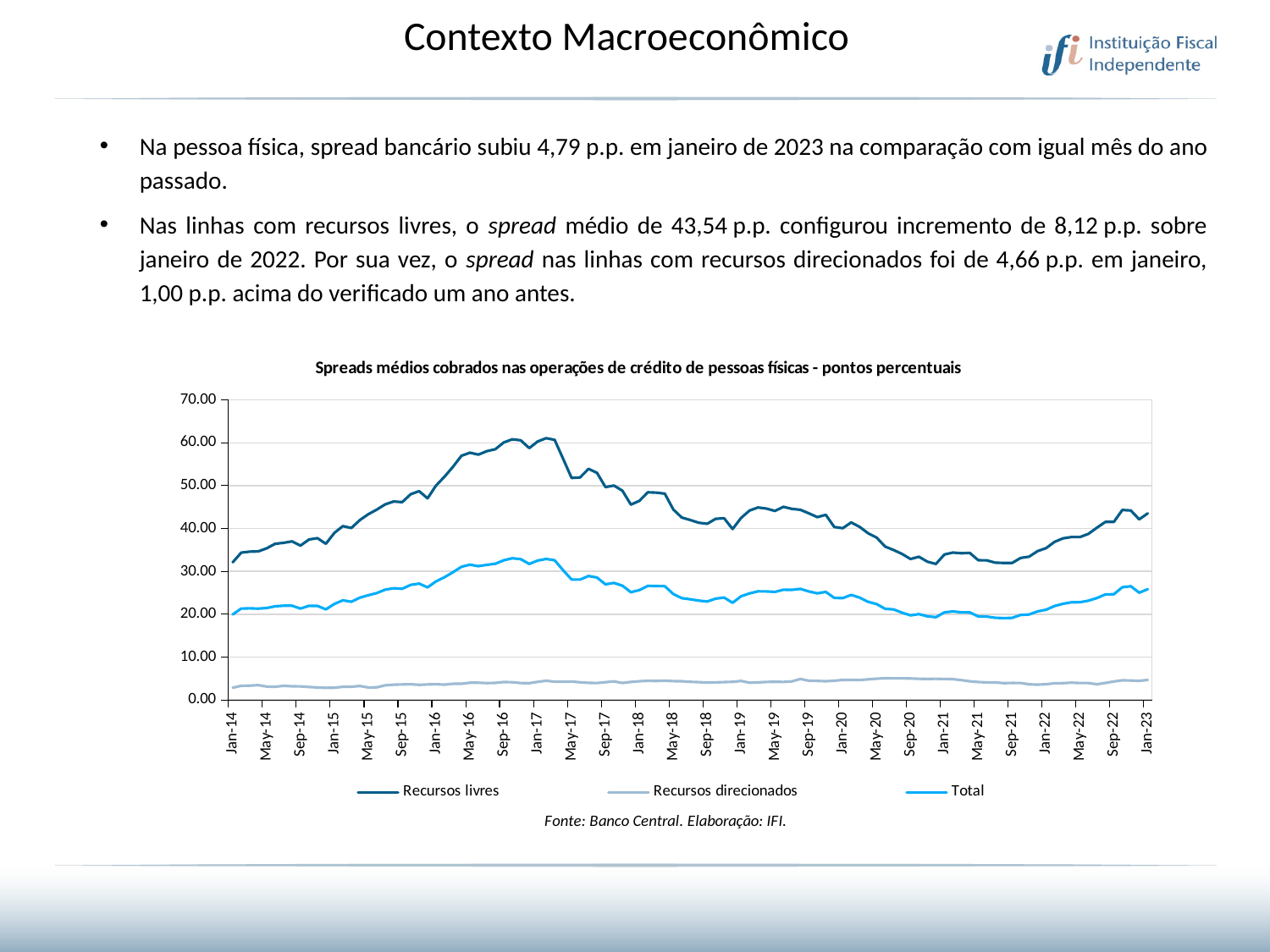

Contexto Macroeconômico
Na pessoa física, spread bancário subiu 4,79 p.p. em janeiro de 2023 na comparação com igual mês do ano passado.
Nas linhas com recursos livres, o spread médio de 43,54 p.p. configurou incremento de 8,12 p.p. sobre janeiro de 2022. Por sua vez, o spread nas linhas com recursos direcionados foi de 4,66 p.p. em janeiro, 1,00 p.p. acima do verificado um ano antes.

### Chart: Spreads médios cobrados nas operações de crédito de pessoas físicas - pontos percentuais

| Category | Recursos livres | Recursos direcionados | Total |
|---|---|---|---|
| 41640 | 32.11 | 2.84 | 19.94 |
| 41671 | 34.37 | 3.29 | 21.31 |
| 41699 | 34.61 | 3.33 | 21.37 |
| 41730 | 34.66 | 3.45 | 21.3 |
| 41760 | 35.37 | 3.12 | 21.44 |
| 41791 | 36.43 | 3.06 | 21.85 |
| 41821 | 36.67 | 3.28 | 21.98 |
| 41852 | 37.01 | 3.18 | 21.98 |
| 41883 | 36.02 | 3.16 | 21.31 |
| 41913 | 37.44 | 3.02 | 21.95 |
| 41944 | 37.75 | 2.9 | 21.94 |
| 41974 | 36.45 | 2.82 | 21.12 |
| 42005 | 38.99 | 2.84 | 22.39 |
| 42036 | 40.56 | 3.06 | 23.23 |
| 42064 | 40.12 | 3.07 | 22.91 |
| 42095 | 41.96 | 3.25 | 23.85 |
| 42125 | 43.34 | 2.9 | 24.42 |
| 42156 | 44.41 | 2.93 | 24.93 |
| 42186 | 45.65 | 3.41 | 25.73 |
| 42217 | 46.31 | 3.55 | 26.06 |
| 42248 | 46.16 | 3.61 | 25.93 |
| 42278 | 48.0 | 3.66 | 26.85 |
| 42309 | 48.73 | 3.52 | 27.15 |
| 42339 | 47.04 | 3.61 | 26.26 |
| 42370 | 50.02 | 3.65 | 27.66 |
| 42401 | 52.1 | 3.56 | 28.63 |
| 42430 | 54.39 | 3.76 | 29.8 |
| 42461 | 56.98 | 3.77 | 31.07 |
| 42491 | 57.69 | 4.0 | 31.57 |
| 42522 | 57.25 | 4.0 | 31.22 |
| 42552 | 58.05 | 3.92 | 31.52 |
| 42583 | 58.51 | 3.97 | 31.78 |
| 42614 | 60.09 | 4.18 | 32.6 |
| 42644 | 60.82 | 4.12 | 33.07 |
| 42675 | 60.58 | 3.93 | 32.85 |
| 42705 | 58.76 | 3.9 | 31.73 |
| 42736 | 60.32 | 4.21 | 32.53 |
| 42767 | 61.09 | 4.47 | 32.9 |
| 42795 | 60.69 | 4.24 | 32.6 |
| 42826 | 56.28 | 4.24 | 30.28 |
| 42856 | 51.8 | 4.29 | 28.11 |
| 42887 | 51.92 | 4.11 | 28.08 |
| 42917 | 53.92 | 3.98 | 28.92 |
| 42948 | 52.99 | 3.93 | 28.56 |
| 42979 | 49.67 | 4.13 | 26.98 |
| 43009 | 50.03 | 4.32 | 27.32 |
| 43040 | 48.82 | 3.95 | 26.65 |
| 43070 | 45.58 | 4.19 | 25.13 |
| 43101 | 46.46 | 4.36 | 25.63 |
| 43132 | 48.46 | 4.45 | 26.63 |
| 43160 | 48.38 | 4.41 | 26.58 |
| 43191 | 48.14 | 4.48 | 26.55 |
| 43221 | 44.45 | 4.38 | 24.72 |
| 43252 | 42.57 | 4.35 | 23.75 |
| 43282 | 41.99 | 4.21 | 23.48 |
| 43313 | 41.35 | 4.14 | 23.18 |
| 43344 | 41.11 | 4.05 | 22.95 |
| 43374 | 42.27 | 4.09 | 23.63 |
| 43405 | 42.41 | 4.16 | 23.89 |
| 43435 | 39.89 | 4.21 | 22.66 |
| 43466 | 42.46 | 4.43 | 24.18 |
| 43497 | 44.2 | 4.0 | 24.86 |
| 43525 | 44.91 | 4.09 | 25.33 |
| 43556 | 44.65 | 4.19 | 25.31 |
| 43586 | 44.11 | 4.23 | 25.21 |
| 43617 | 45.06 | 4.19 | 25.71 |
| 43647 | 44.59 | 4.32 | 25.68 |
| 43678 | 44.37 | 4.88 | 25.91 |
| 43709 | 43.55 | 4.47 | 25.31 |
| 43739 | 42.66 | 4.42 | 24.87 |
| 43770 | 43.2 | 4.35 | 25.2 |
| 43800 | 40.36 | 4.47 | 23.81 |
| 43831 | 40.07 | 4.66 | 23.75 |
| 43862 | 41.42 | 4.67 | 24.5 |
| 43891 | 40.38 | 4.64 | 23.86 |
| 43922 | 38.89 | 4.8 | 22.88 |
| 43952 | 37.88 | 4.95 | 22.36 |
| 43983 | 35.79 | 5.06 | 21.26 |
| 44013 | 34.99 | 5.03 | 21.11 |
| 44044 | 34.07 | 5.03 | 20.35 |
| 44075 | 32.89 | 5.0 | 19.73 |
| 44105 | 33.41 | 4.93 | 20.01 |
| 44136 | 32.26 | 4.89 | 19.5 |
| 44166 | 31.73 | 4.93 | 19.3 |
| 44197 | 33.94 | 4.88 | 20.42 |
| 44228 | 34.39 | 4.84 | 20.64 |
| 44256 | 34.23 | 4.62 | 20.44 |
| 44287 | 34.31 | 4.34 | 20.41 |
| 44317 | 32.61 | 4.17 | 19.48 |
| 44348 | 32.57 | 4.09 | 19.44 |
| 44378 | 32.04 | 4.07 | 19.16 |
| 44409 | 31.97 | 3.91 | 19.08 |
| 44440 | 31.97 | 3.96 | 19.14 |
| 44470 | 33.14 | 3.95 | 19.82 |
| 44501 | 33.44 | 3.63 | 19.94 |
| 44531 | 34.73 | 3.56 | 20.64 |
| 44562 | 35.42 | 3.66 | 21.04 |
| 44593 | 36.89 | 3.88 | 21.91 |
| 44621 | 37.71 | 3.91 | 22.43 |
| 44652 | 38.02 | 4.02 | 22.78 |
| 44682 | 38.01 | 3.93 | 22.79 |
| 44713 | 38.75 | 3.93 | 23.15 |
| 44743 | 40.19 | 3.65 | 23.77 |
| 44774 | 41.54 | 3.96 | 24.61 |
| 44805 | 41.54 | 4.3 | 24.66 |
| 44835 | 44.33 | 4.58 | 26.29 |
| 44866 | 44.21 | 4.52 | 26.53 |
| 44896 | 42.15 | 4.45 | 25.02 |
| 44927 | 43.54 | 4.66 | 25.83 |